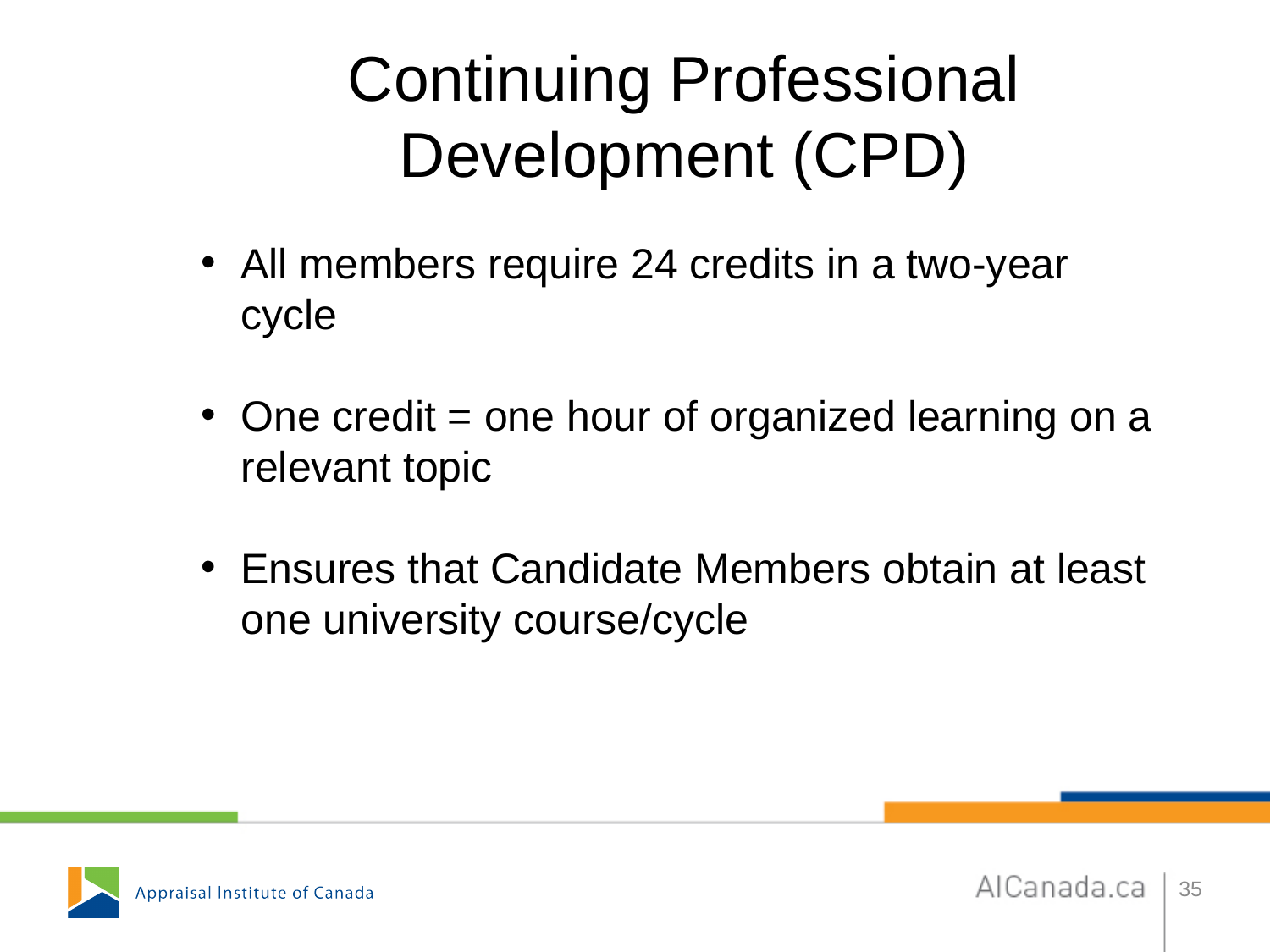

Continuing Professional Development (CPD)
All members require 24 credits in a two-year cycle

One credit = one hour of organized learning on a relevant topic

Ensures that Candidate Members obtain at least one university course/cycle